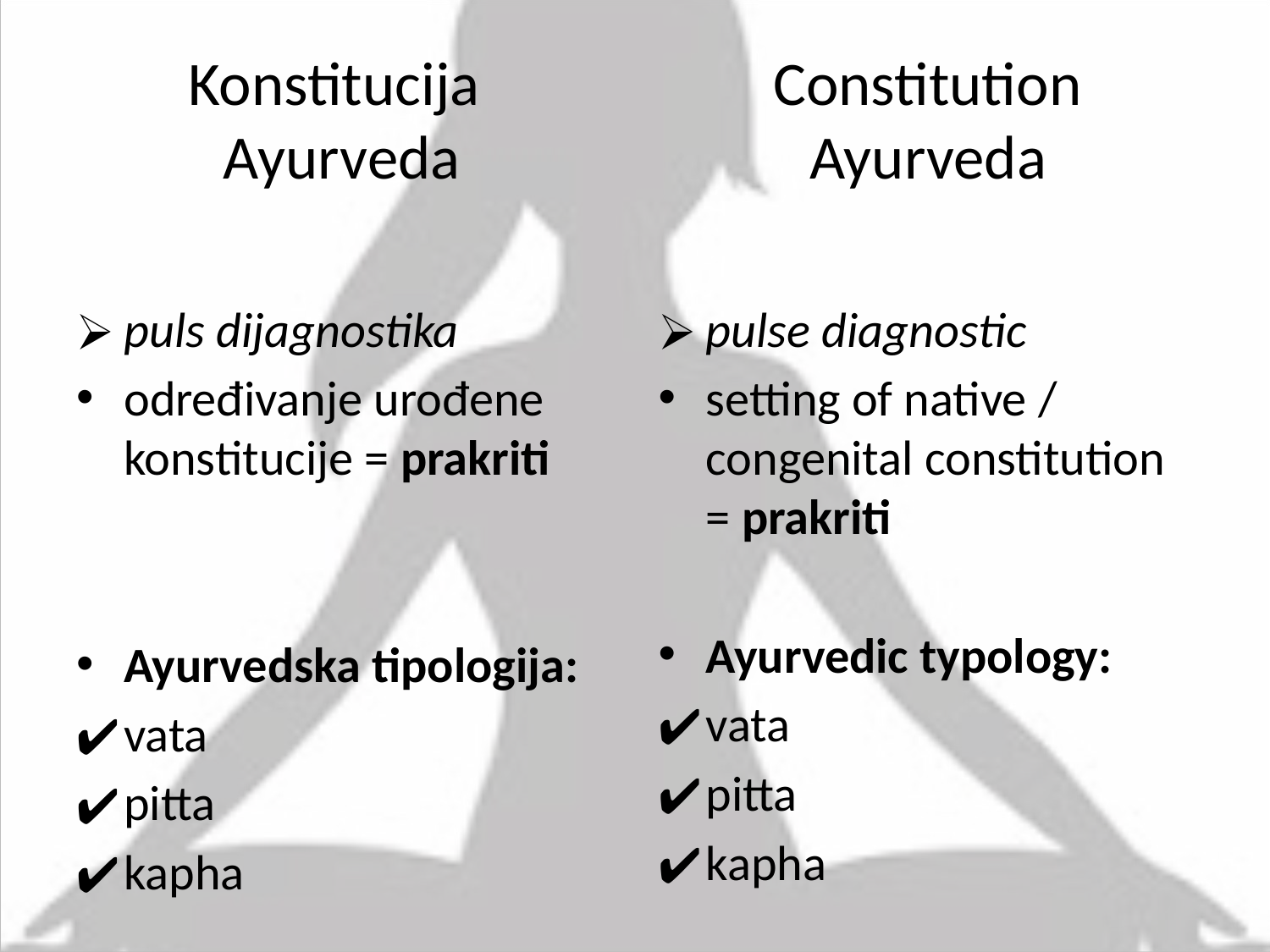

# Konstitucija                     Constitution Ayurveda                         Ayurveda

puls dijagnostika
određivanje urođene konstitucije = prakriti

Ayurvedska tipologija:
vata
pitta
kapha

pulse diagnostic
setting of native / congenital constitution = prakriti

Ayurvedic typology:
vata
pitta
kapha